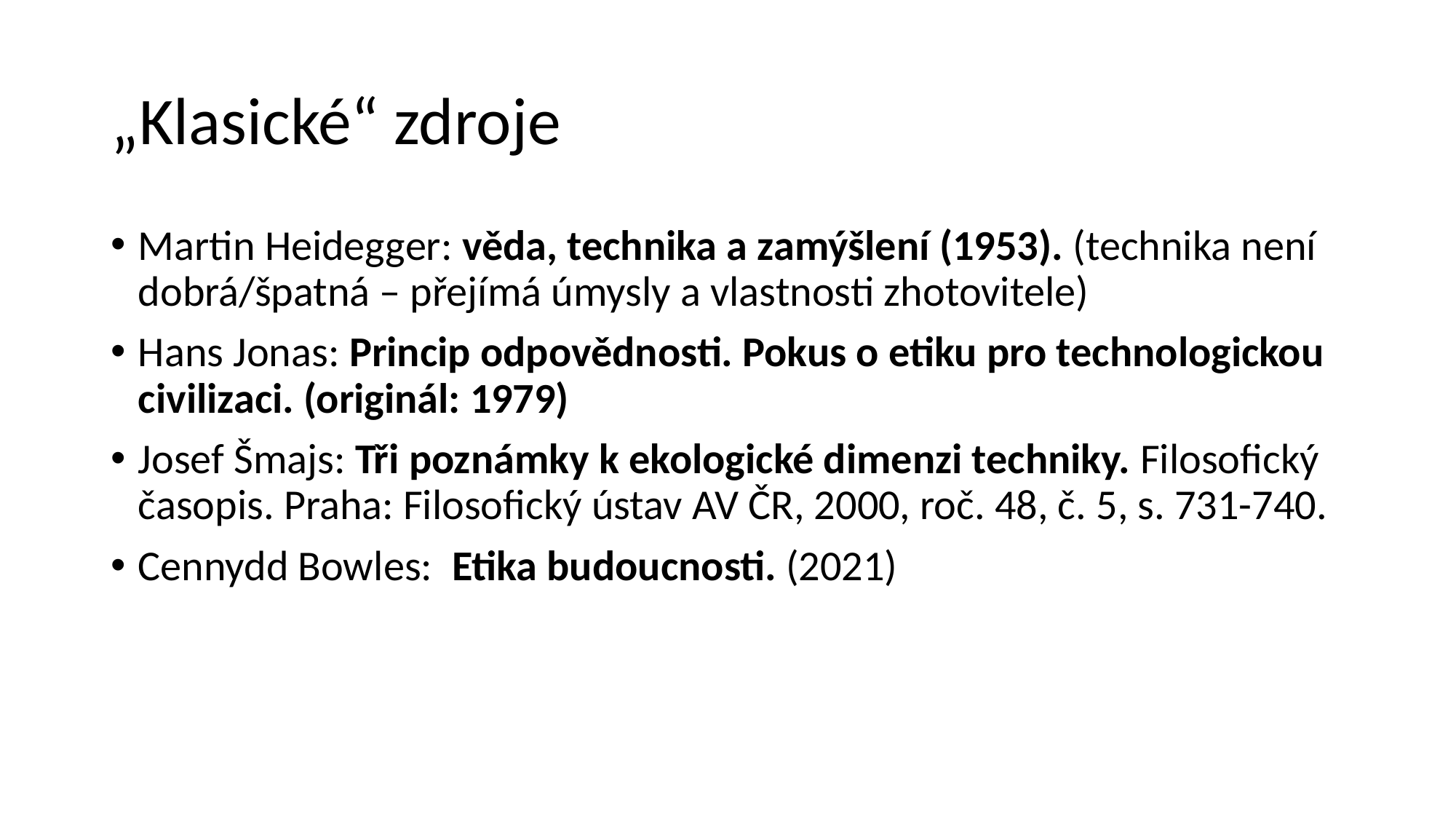

# „Klasické“ zdroje
Martin Heidegger: věda, technika a zamýšlení (1953). (technika není dobrá/špatná – přejímá úmysly a vlastnosti zhotovitele)
Hans Jonas: Princip odpovědnosti. Pokus o etiku pro technologickou civilizaci. (originál: 1979)
Josef Šmajs: Tři poznámky k ekologické dimenzi techniky. Filosofický časopis. Praha: Filosofický ústav AV ČR, 2000, roč. 48, č. 5, s. 731-740.
Cennydd Bowles:  Etika budoucnosti. (2021)